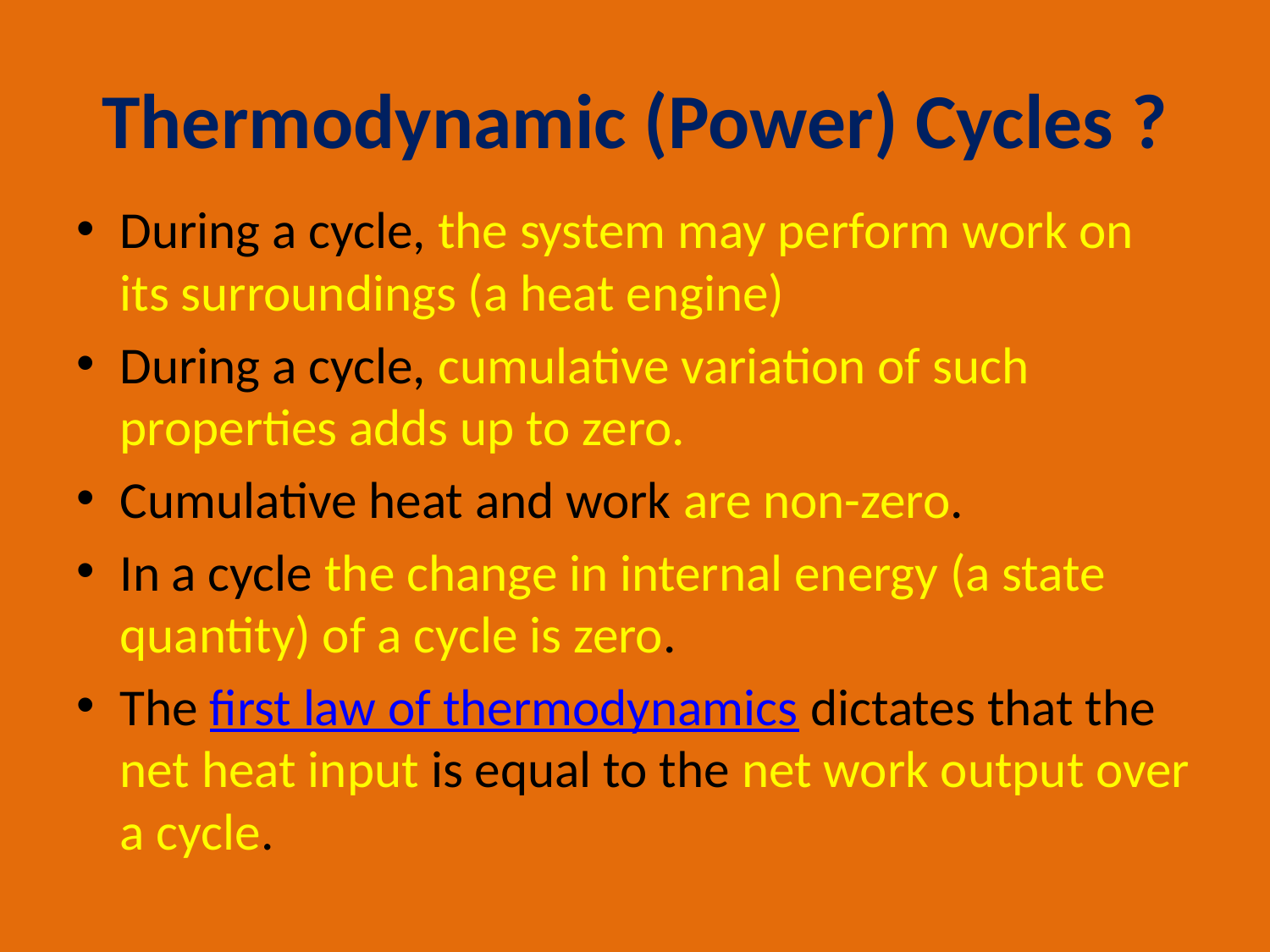

# Thermodynamic (Power) Cycles ?
During a cycle, the system may perform work on its surroundings (a heat engine)
During a cycle, cumulative variation of such properties adds up to zero.
Cumulative heat and work are non-zero.
In a cycle the change in internal energy (a state quantity) of a cycle is zero.
The first law of thermodynamics dictates that the net heat input is equal to the net work output over a cycle.